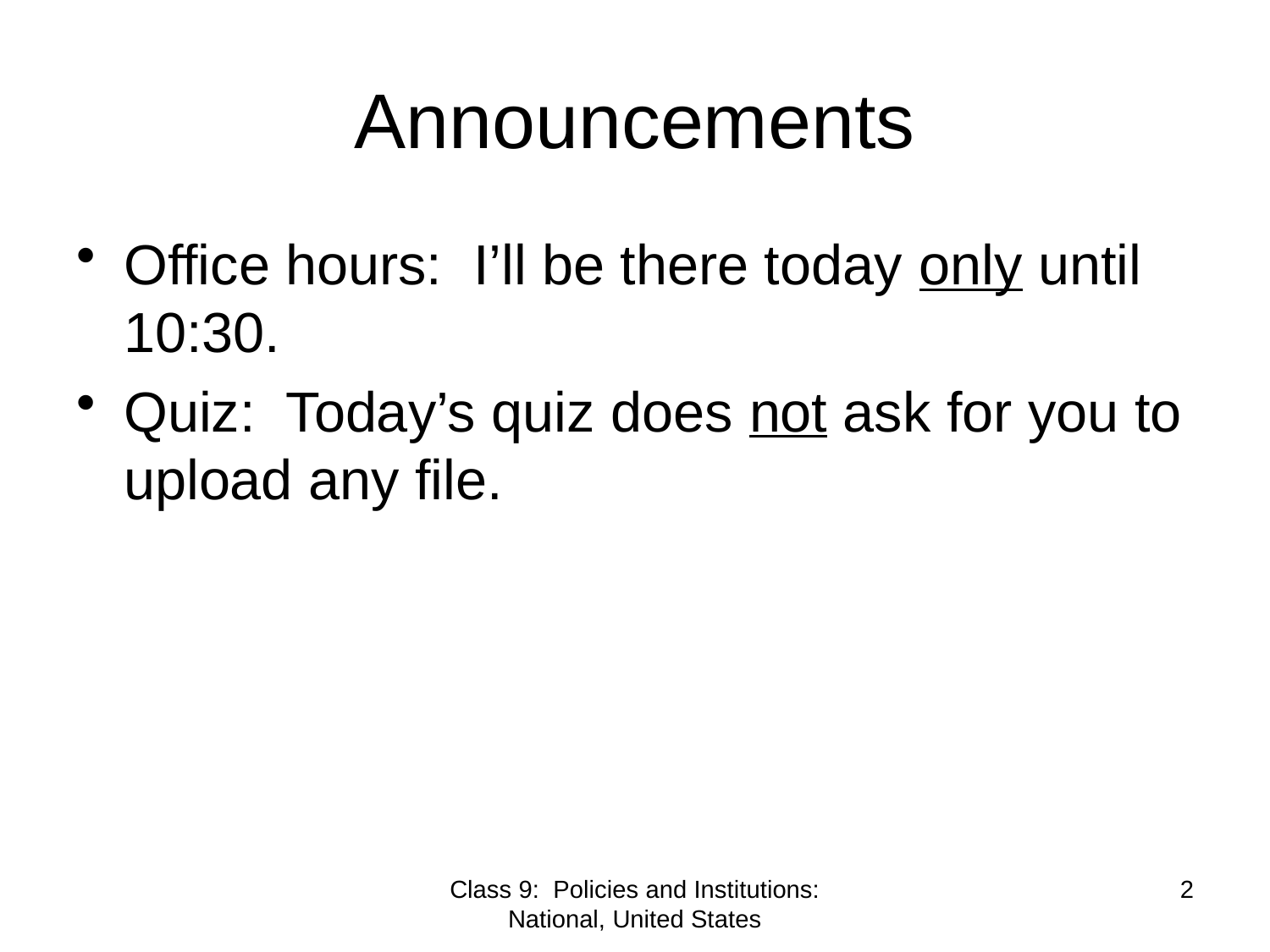

# Announcements
Office hours:  I’ll be there today only until 10:30.
Quiz:  Today’s quiz does not ask for you to upload any file.

Class 9:  Policies and Institutions: National, United States
2